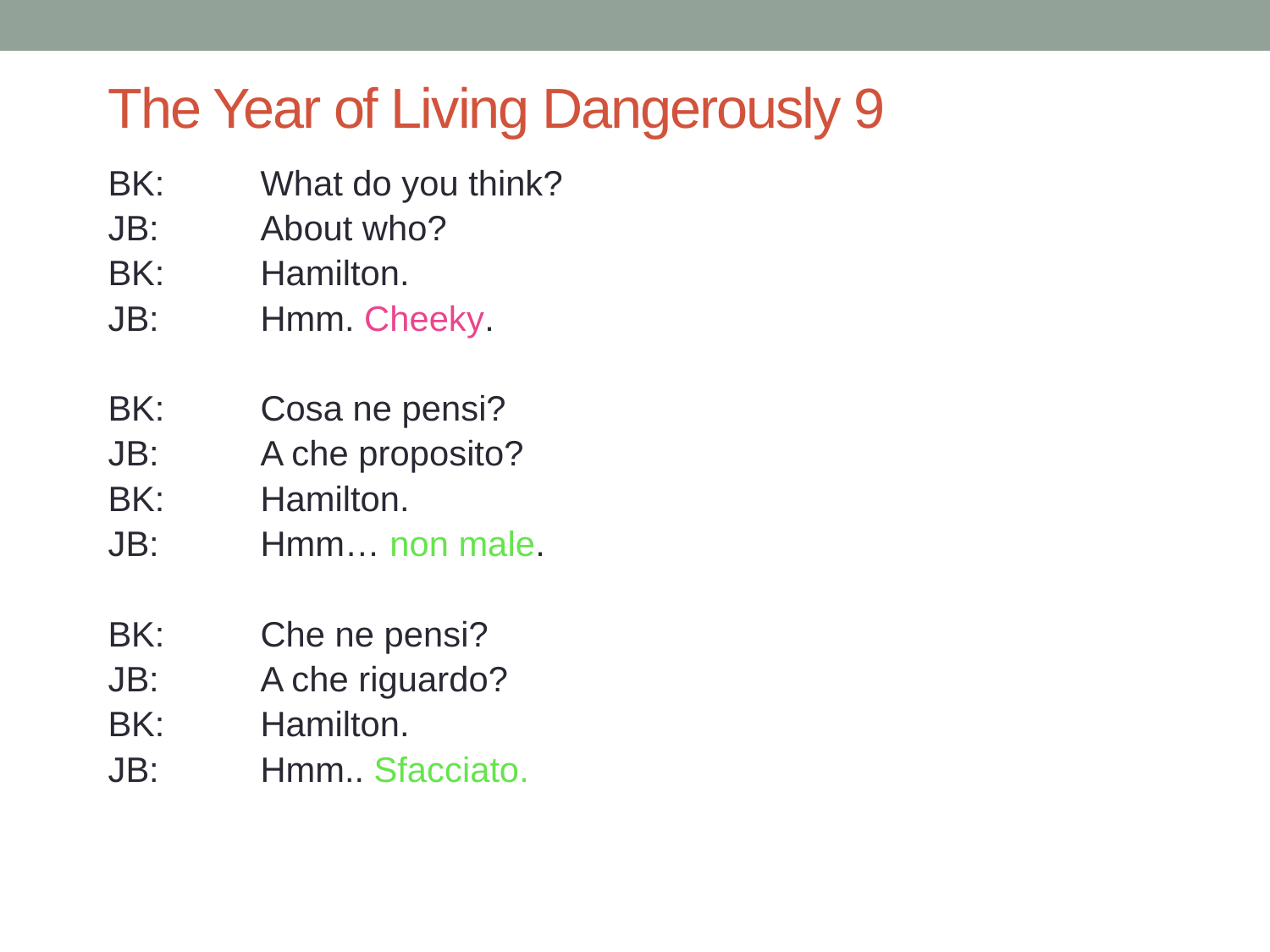

# The Year of Living Dangerously 9
BK:	What do you think?
JB:	About who?
BK:	Hamilton.
JB: 	Hmm. Cheeky.

BK:	Cosa ne pensi?
JB:	A che proposito?
BK:	Hamilton.
JB:	Hmm… non male.

BK:	Che ne pensi?
JB:	A che riguardo?
BK:	Hamilton.
JB:	Hmm.. Sfacciato.